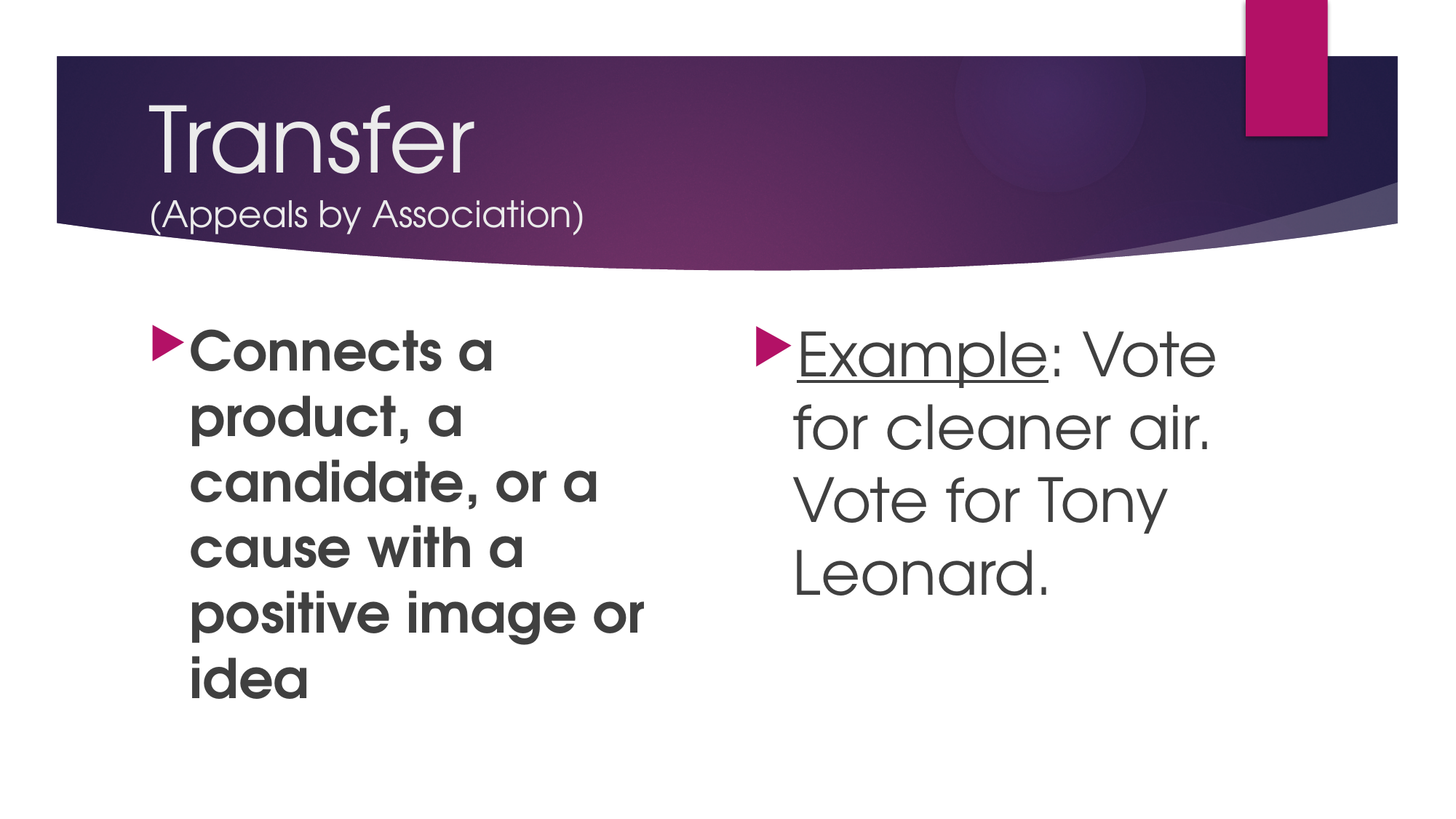

# Transfer (Appeals by Association)
Connects a product, a candidate, or a cause with a positive image or idea
Example: Vote for cleaner air.  Vote for Tony Leonard.